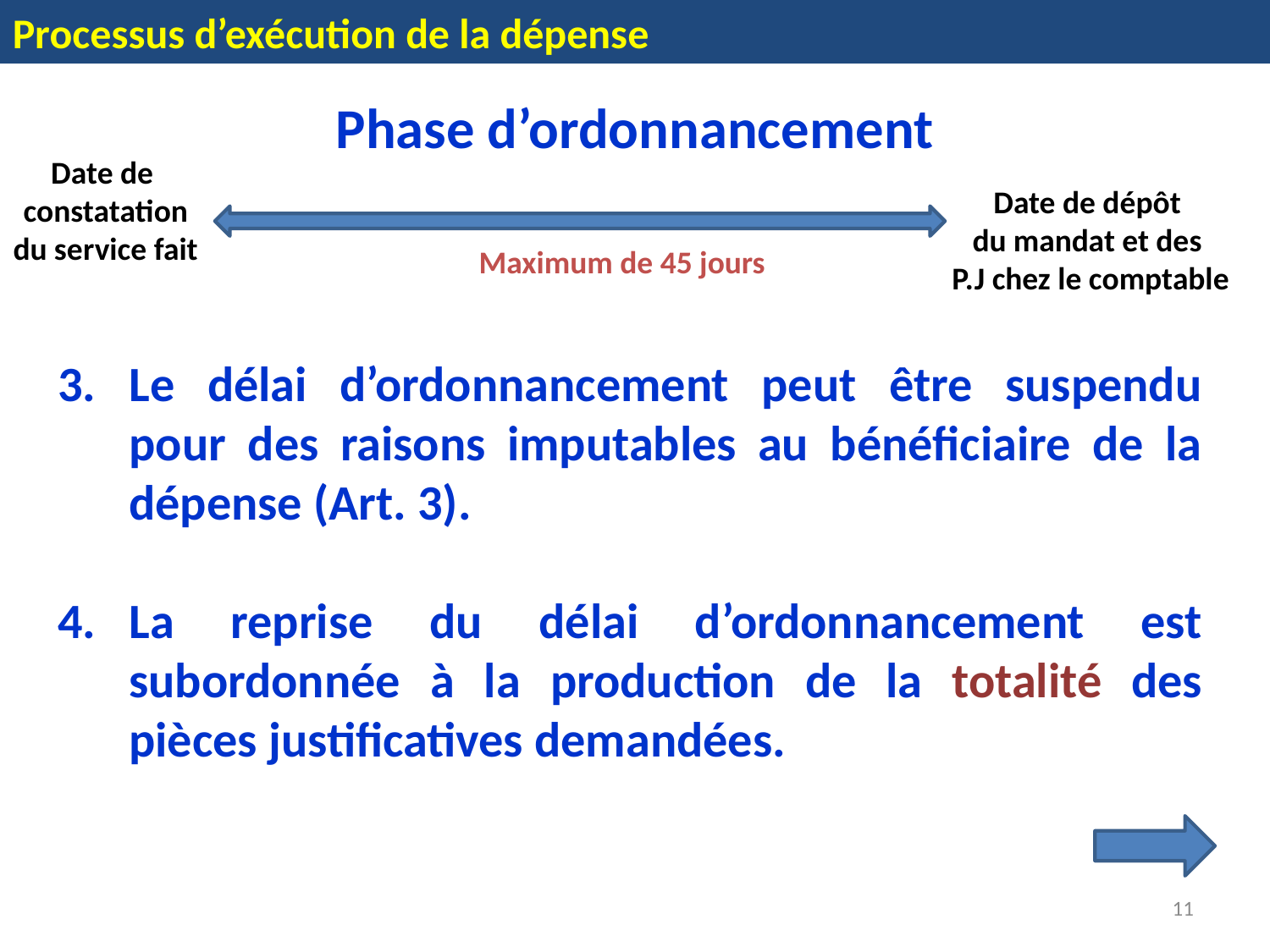

Processus d’exécution de la dépense
Phase d’ordonnancement
Date de
constatation
du service fait
Date de dépôt
du mandat et des
P.J chez le comptable

Maximum de 45 jours
Le délai d’ordonnancement peut être suspendu pour des raisons imputables au bénéficiaire de la dépense (Art. 3).

La reprise du délai d’ordonnancement est subordonnée à la production de la totalité des pièces justificatives demandées.

11